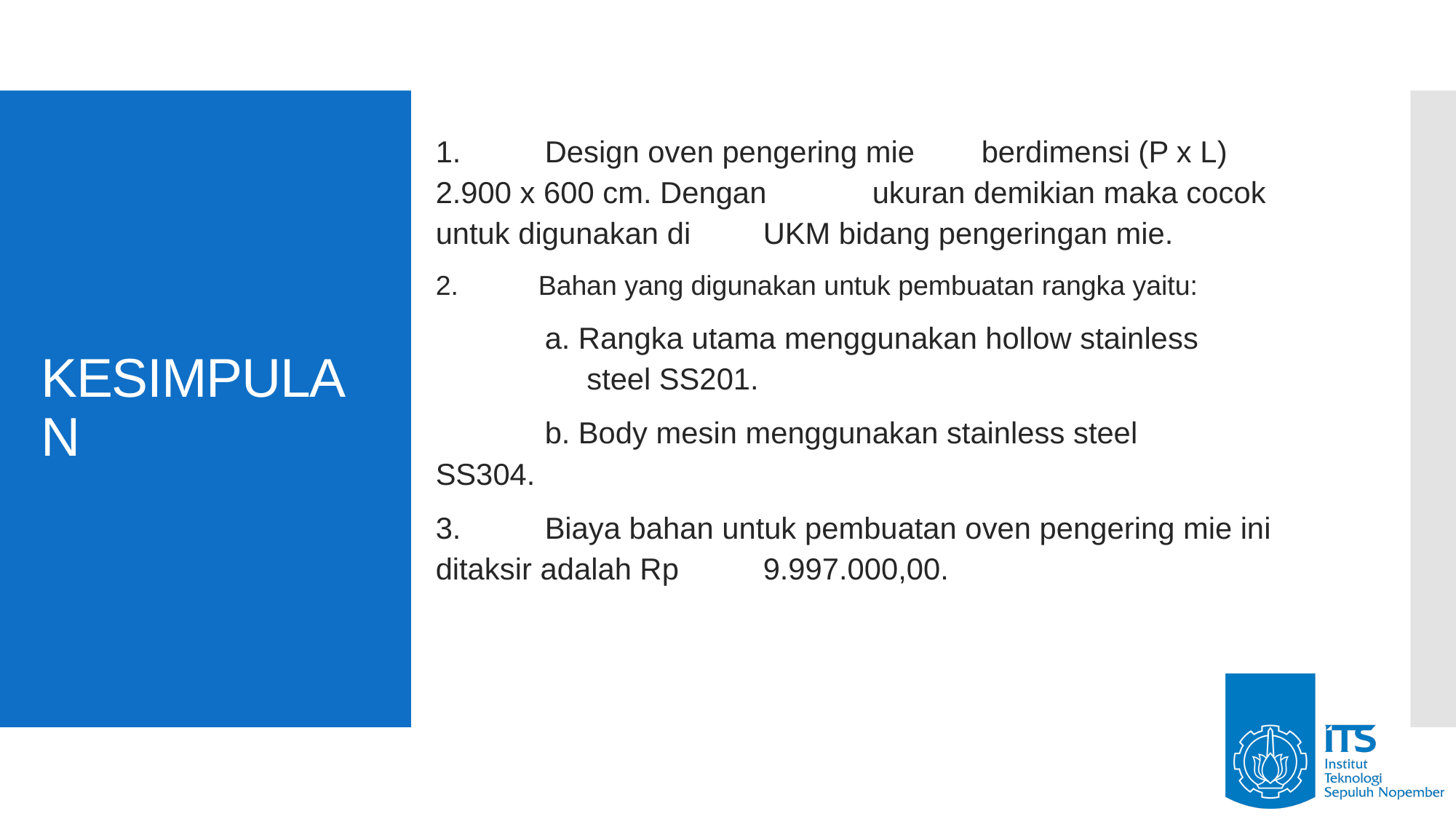

# KESIMPULAN
1.	Design oven pengering mie 	berdimensi (P x L) 2.900 x 600 cm. Dengan 	ukuran demikian maka cocok untuk digunakan di 	UKM bidang pengeringan mie.
Bahan yang digunakan untuk pembuatan rangka yaitu:
	a. Rangka utama menggunakan hollow stainless 	     steel SS201.
	b. Body mesin menggunakan stainless steel 	     SS304.
3.	Biaya bahan untuk pembuatan oven pengering mie ini ditaksir adalah Rp 	9.997.000,00.